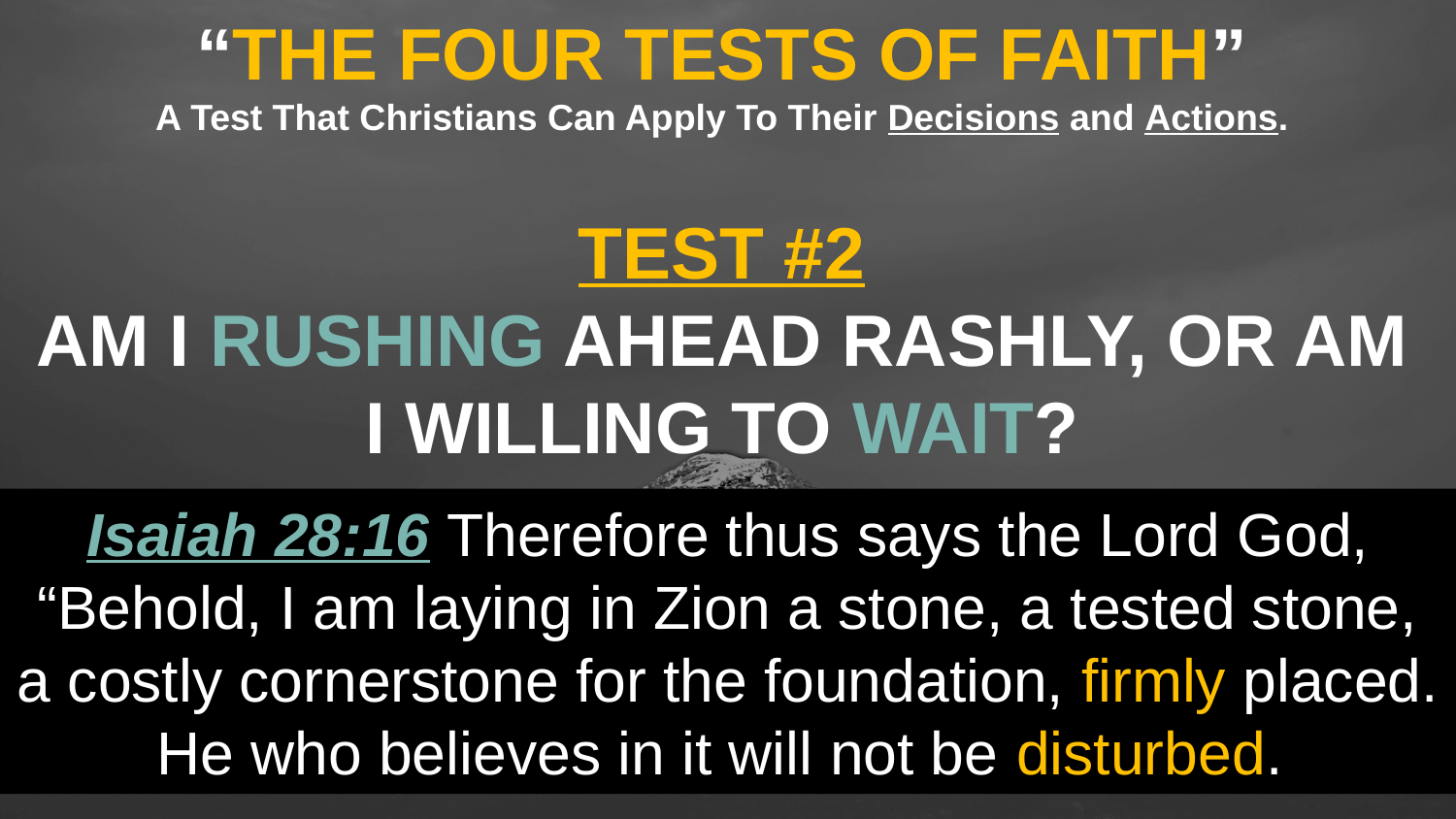

“THE FOUR TESTS OF FAITH”
A Test That Christians Can Apply To Their Decisions and Actions.

TEST #2
AM I RUSHING AHEAD RASHLY, OR AM I WILLING TO WAIT?

Isaiah 28:16 Therefore thus says the Lord God, “Behold, I am laying in Zion a stone, a tested stone, a costly cornerstone for the foundation, firmly placed. He who believes in it will not be disturbed.